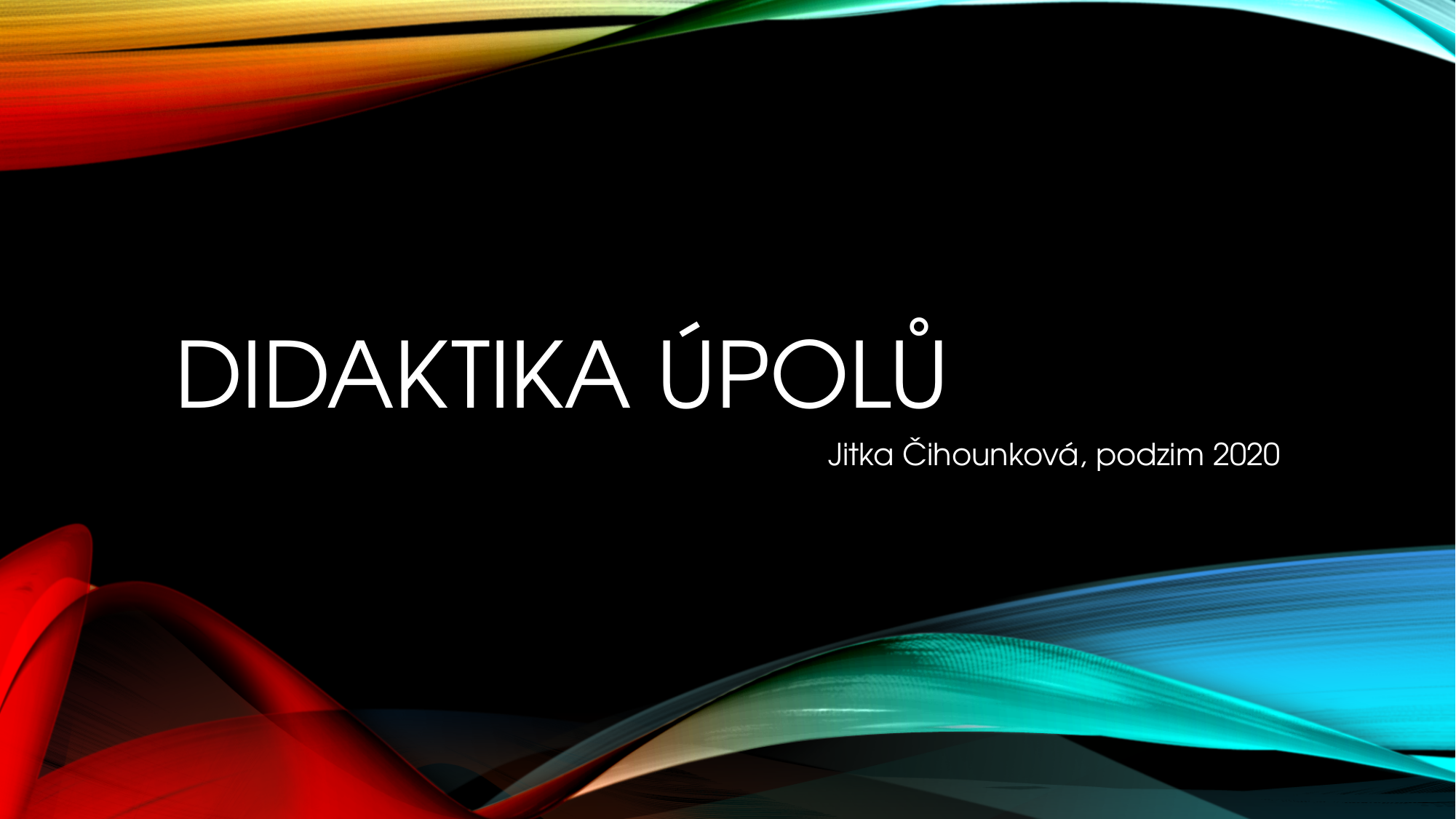

# Didaktika úpolů
Jitka Čihounková, podzim 2020